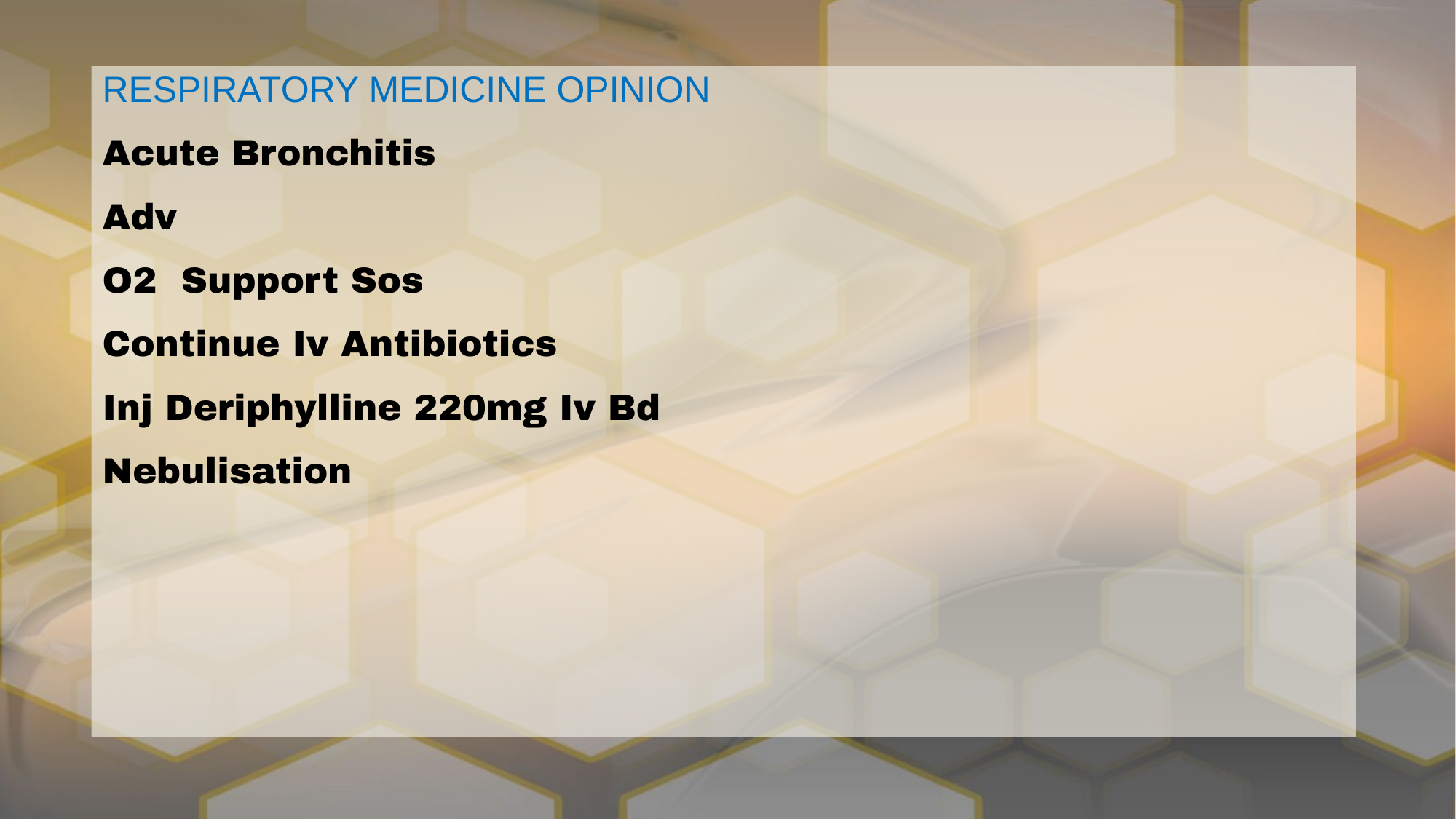

RESPIRATORY MEDICINE OPINION
Acute Bronchitis
Adv
O2  Support Sos
Continue Iv Antibiotics
Inj Deriphylline 220mg Iv Bd
Nebulisation